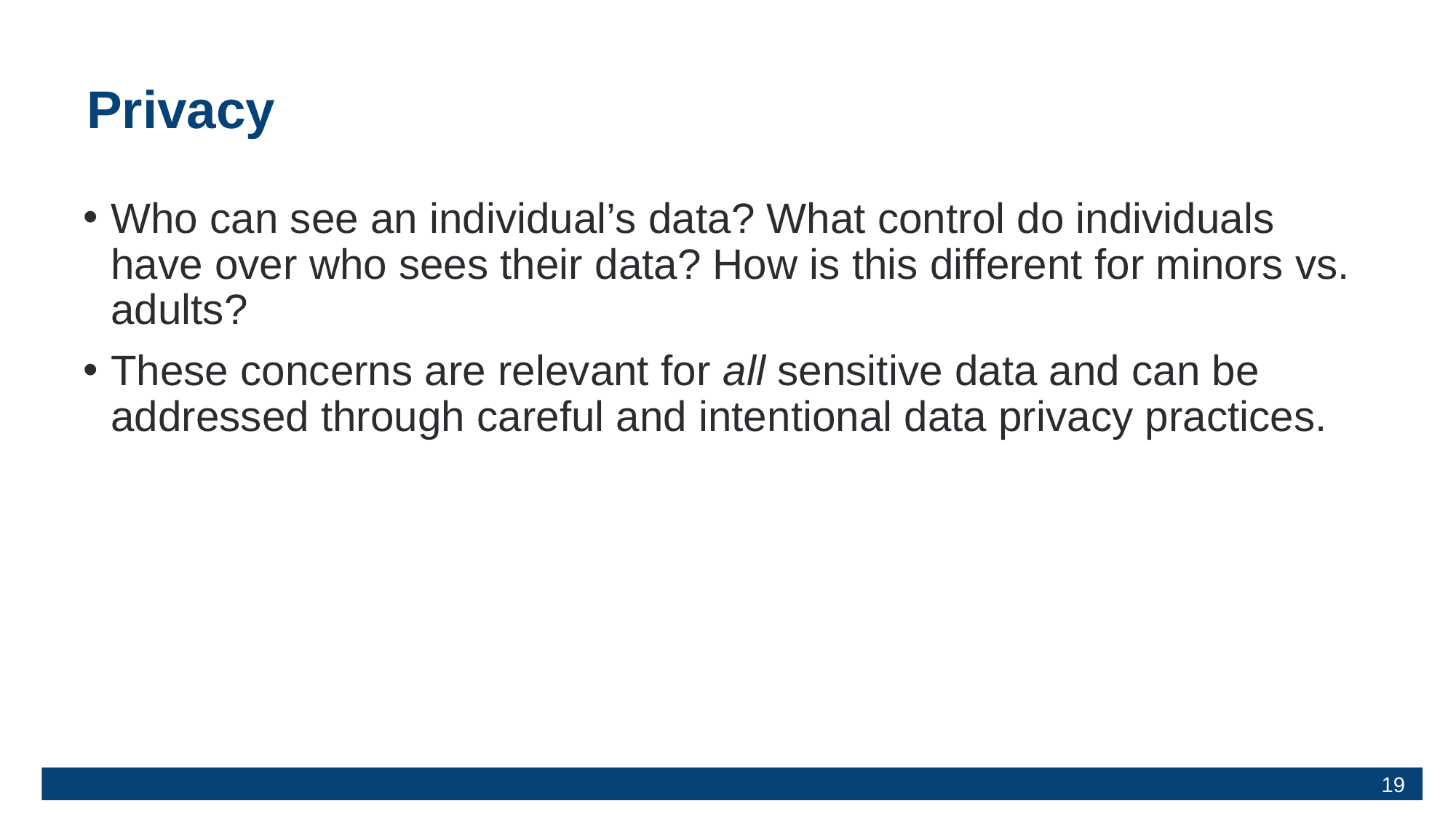

19
# Privacy
Who can see an individual’s data? What control do individuals have over who sees their data? How is this different for minors vs. adults?
These concerns are relevant for all sensitive data and can be addressed through careful and intentional data privacy practices.